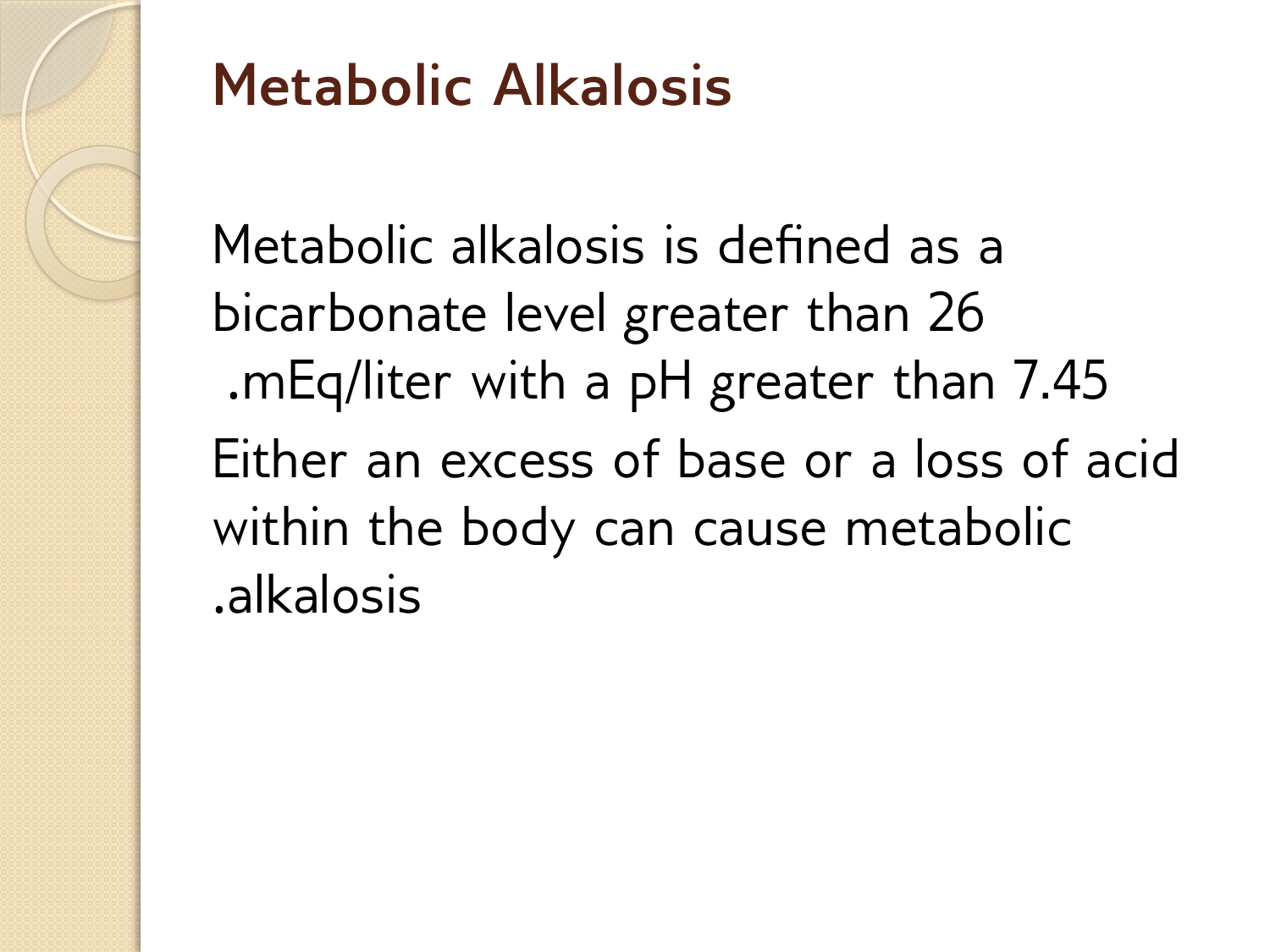

# Metabolic Alkalosis
Metabolic alkalosis is defined as a bicarbonate level greater than 26 mEq/liter with a pH greater than 7.45.
Either an excess of base or a loss of acid within the body can cause metabolic alkalosis.